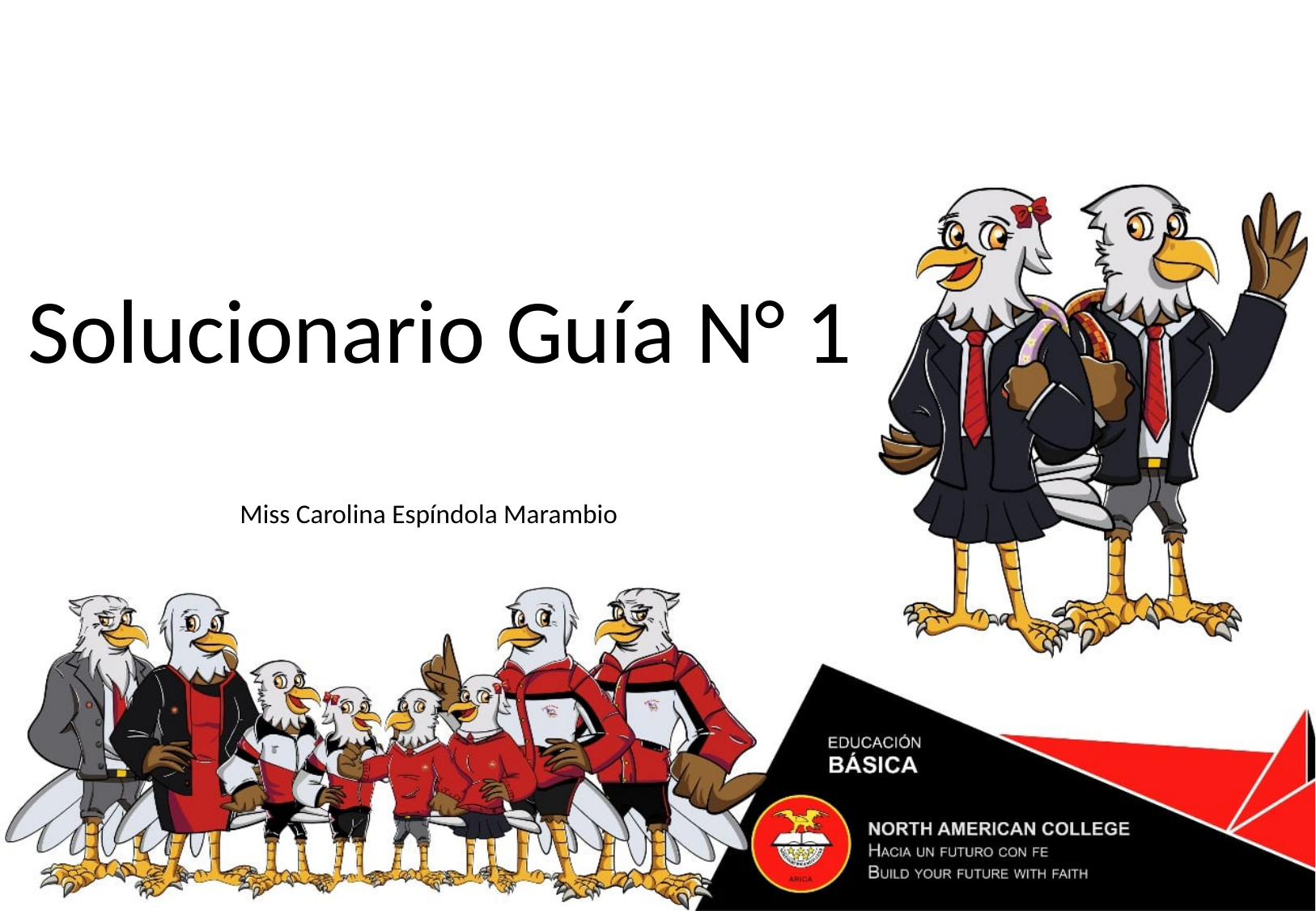

# Solucionario Guía N° 1
Miss Carolina Espíndola Marambio